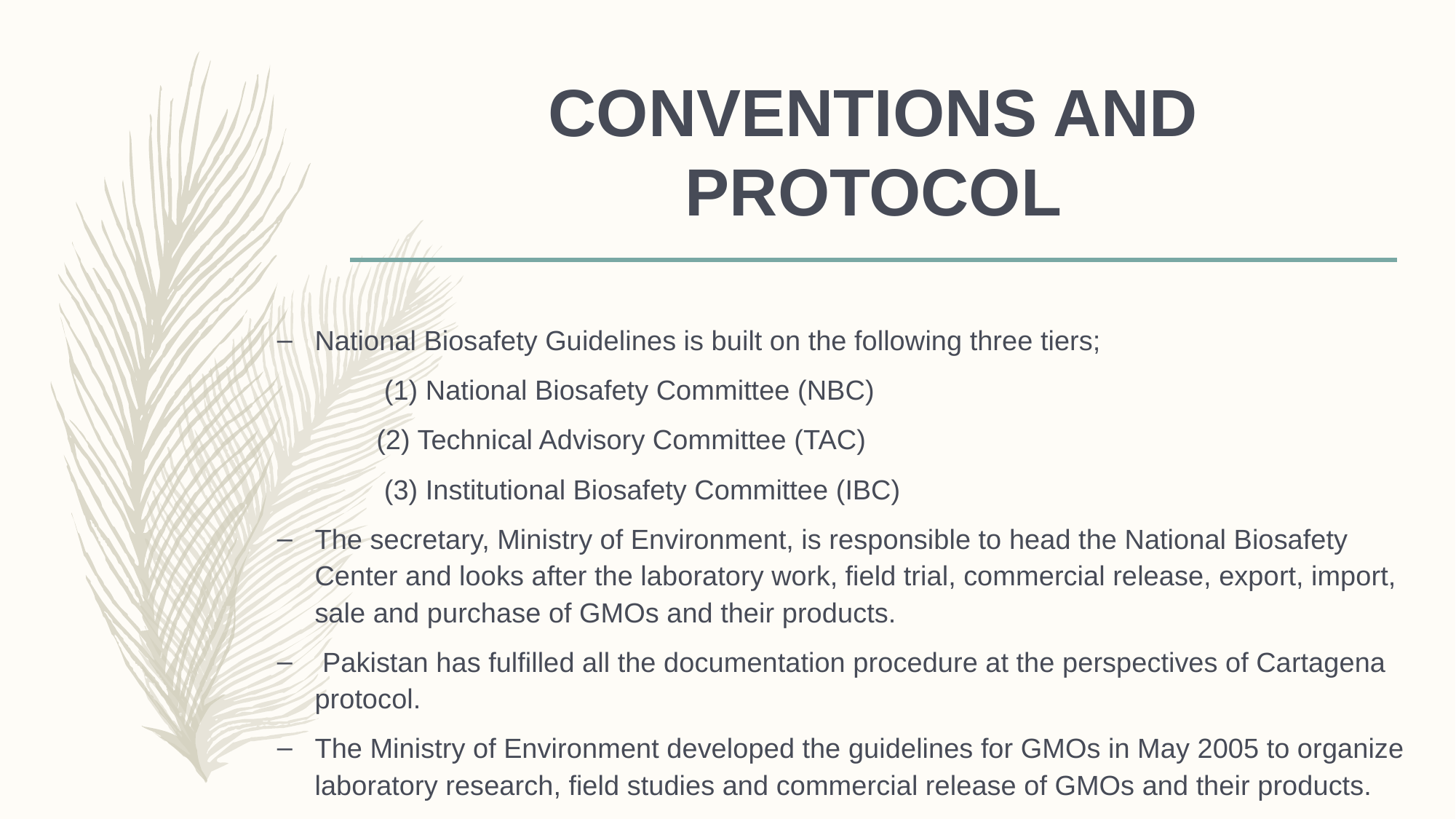

# CONVENTIONS AND PROTOCOL
National Biosafety Guidelines is built on the following three tiers;
	 (1) National Biosafety Committee (NBC)
	(2) Technical Advisory Committee (TAC)
	 (3) Institutional Biosafety Committee (IBC)
The secretary, Ministry of Environment, is responsible to head the National Biosafety Center and looks after the laboratory work, field trial, commercial release, export, import, sale and purchase of GMOs and their products.
 Pakistan has fulfilled all the documentation procedure at the perspectives of Cartagena protocol.
The Ministry of Environment developed the guidelines for GMOs in May 2005 to organize laboratory research, field studies and commercial release of GMOs and their products.